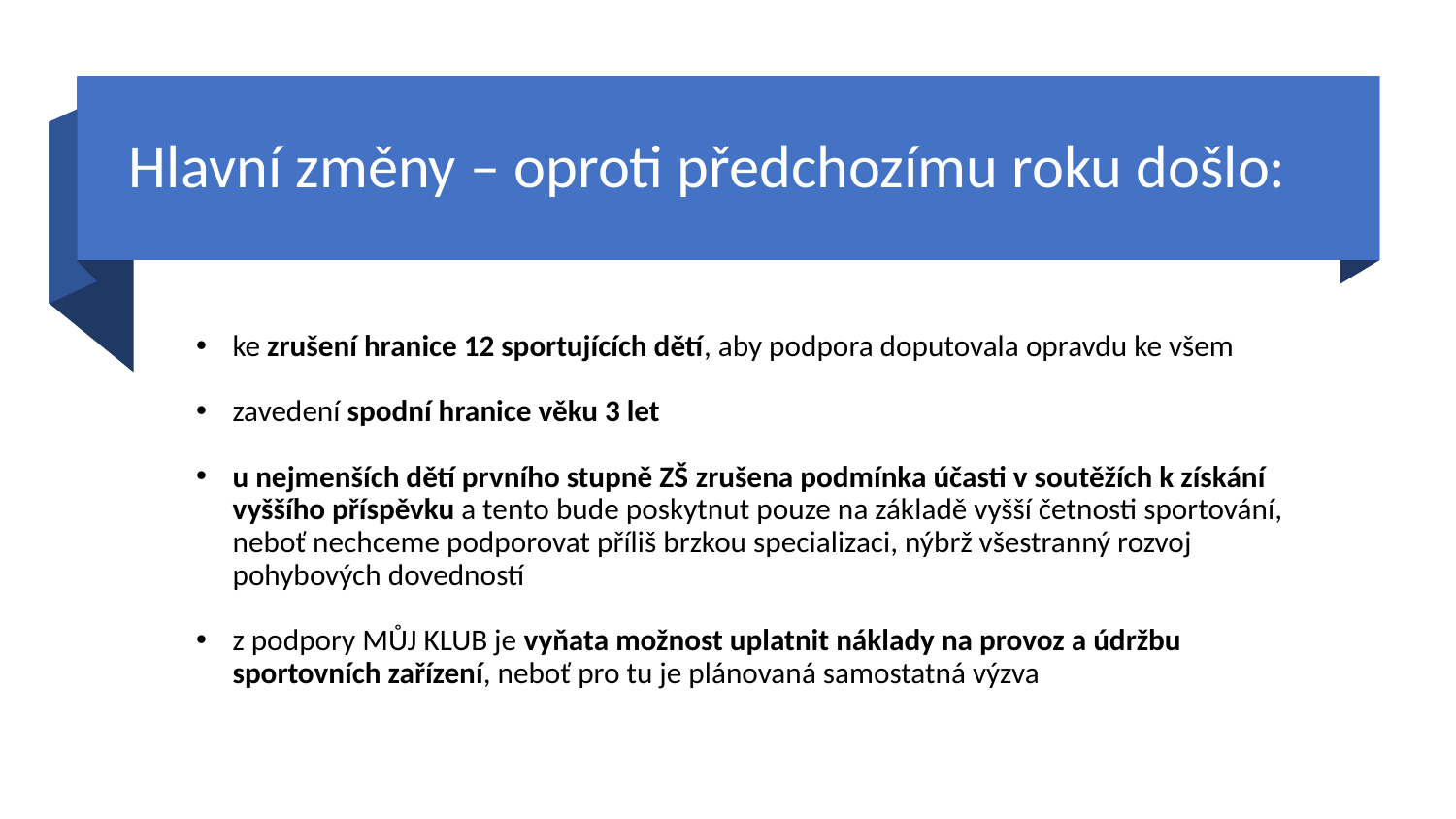

# Hlavní změny – oproti předchozímu roku došlo:

ke zrušení hranice 12 sportujících dětí, aby podpora doputovala opravdu ke všem

zavedení spodní hranice věku 3 let

u nejmenších dětí prvního stupně ZŠ zrušena podmínka účasti v soutěžích k získání vyššího příspěvku a tento bude poskytnut pouze na základě vyšší četnosti sportování, neboť nechceme podporovat příliš brzkou specializaci, nýbrž všestranný rozvoj pohybových dovedností

z podpory MŮJ KLUB je vyňata možnost uplatnit náklady na provoz a údržbu sportovních zařízení, neboť pro tu je plánovaná samostatná výzva